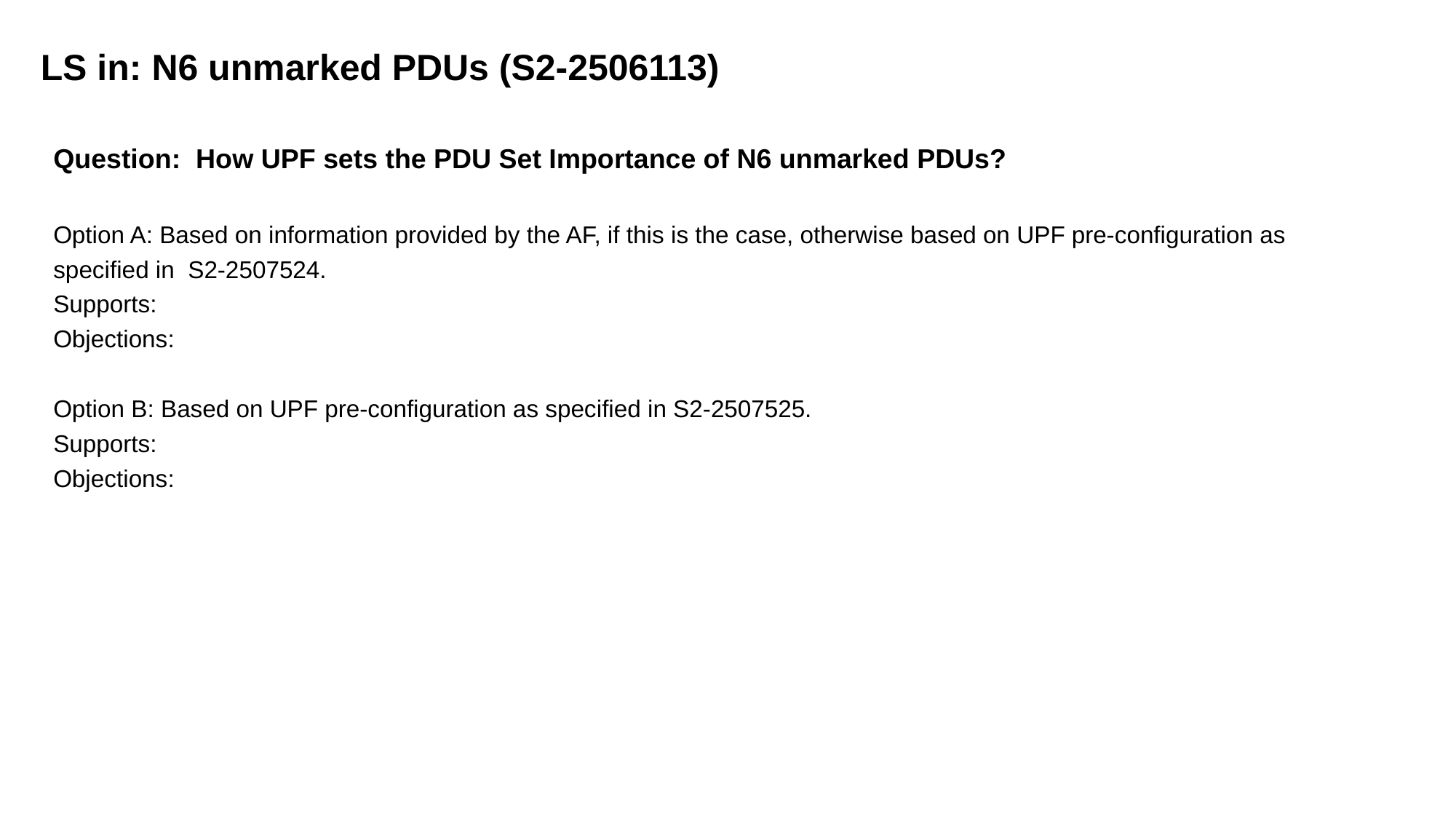

LS in: N6 unmarked PDUs (S2-2506113)
Question:  How UPF sets the PDU Set Importance of N6 unmarked PDUs?

Option A: Based on information provided by the AF, if this is the case, otherwise based on UPF pre-configuration as specified in  S2-2507524.
Supports:
Objections:

Option B: Based on UPF pre-configuration as specified in S2-2507525.
Supports:
Objections: